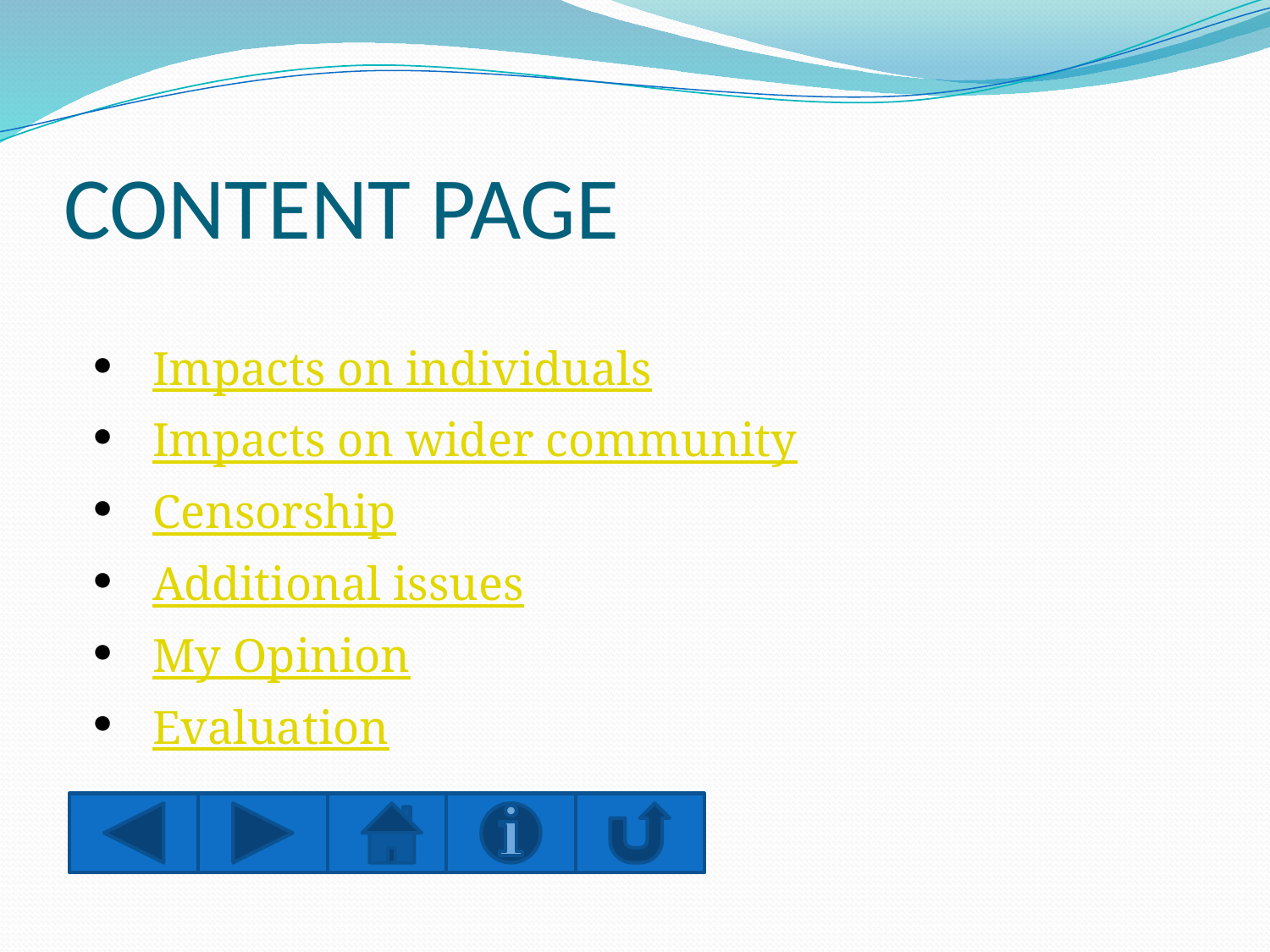

# CONTENT PAGE

Impacts on individuals
Impacts on wider community
Censorship
Additional issues
My Opinion
Evaluation